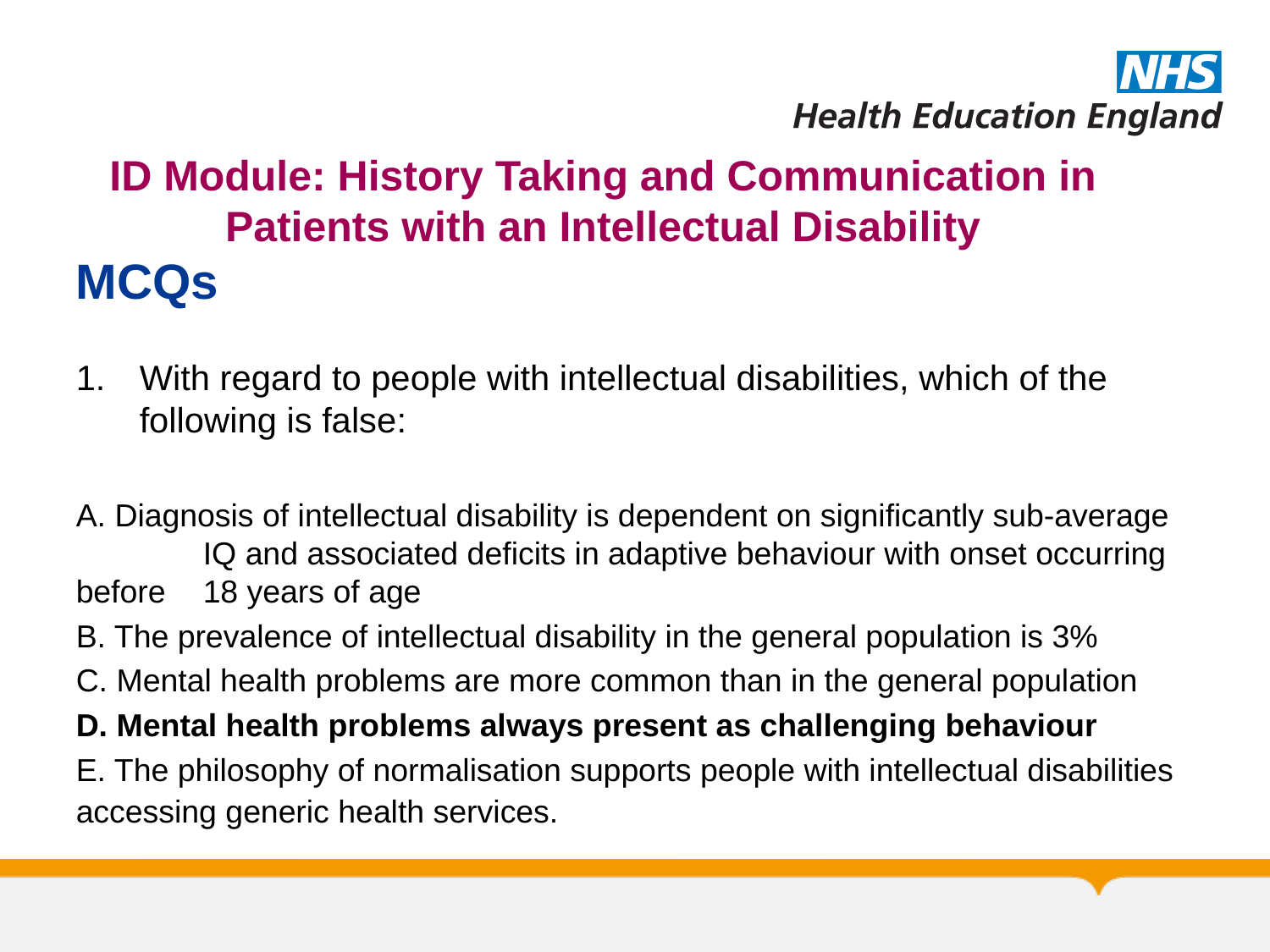

# ID Module: History Taking and Communication in Patients with an Intellectual Disability
MCQs

With regard to people with intellectual disabilities, which of the following is false:

A. Diagnosis of intellectual disability is dependent on significantly sub-average 	IQ and associated deficits in adaptive behaviour with onset occurring before 	18 years of age
B. The prevalence of intellectual disability in the general population is 3%
C. Mental health problems are more common than in the general population
D. Mental health problems always present as challenging behaviour
E. The philosophy of normalisation supports people with intellectual disabilities accessing generic health services.